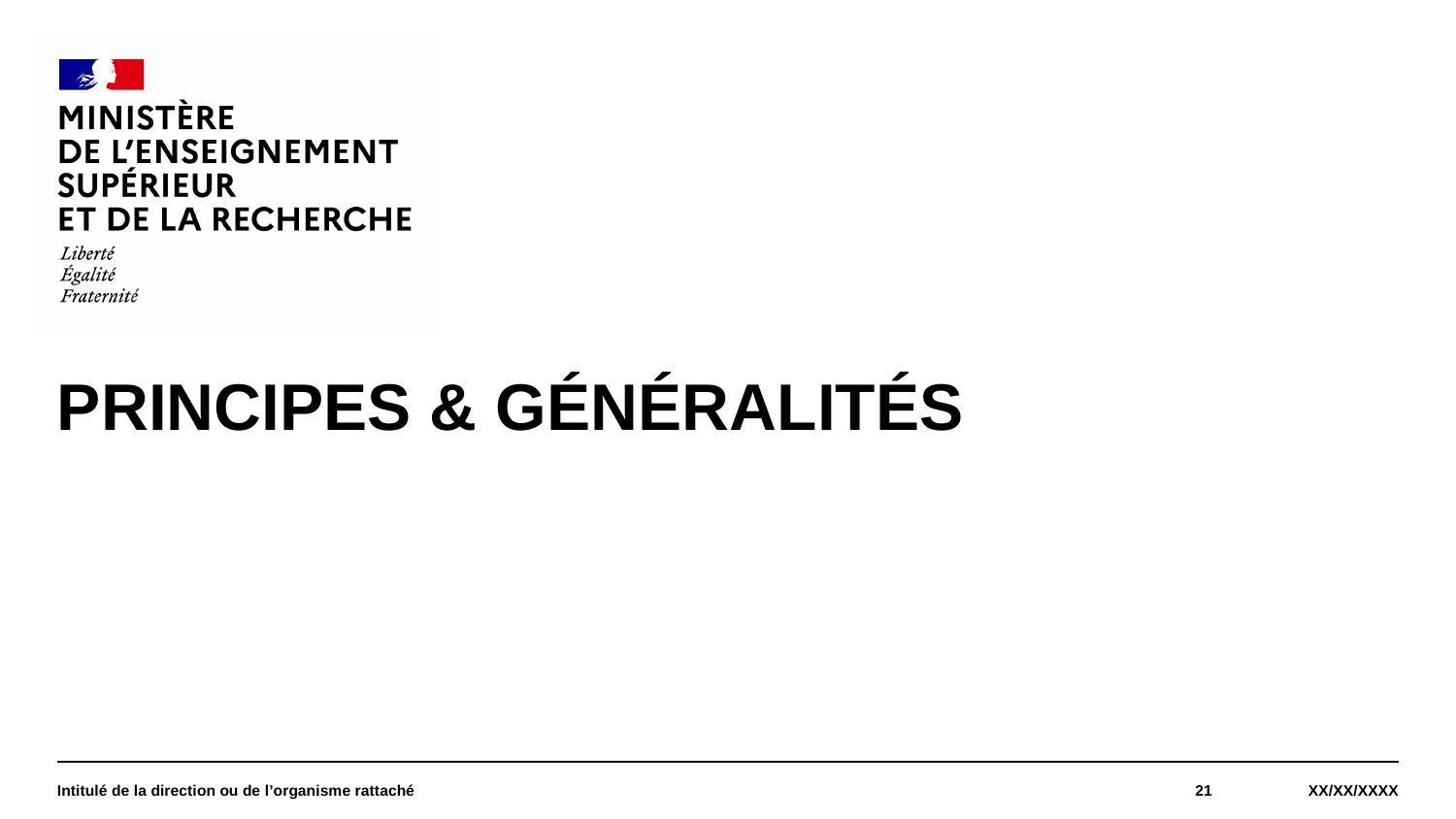

#
Principes & généralités
Intitulé de la direction ou de l’organisme rattaché
21
XX/XX/XXXX